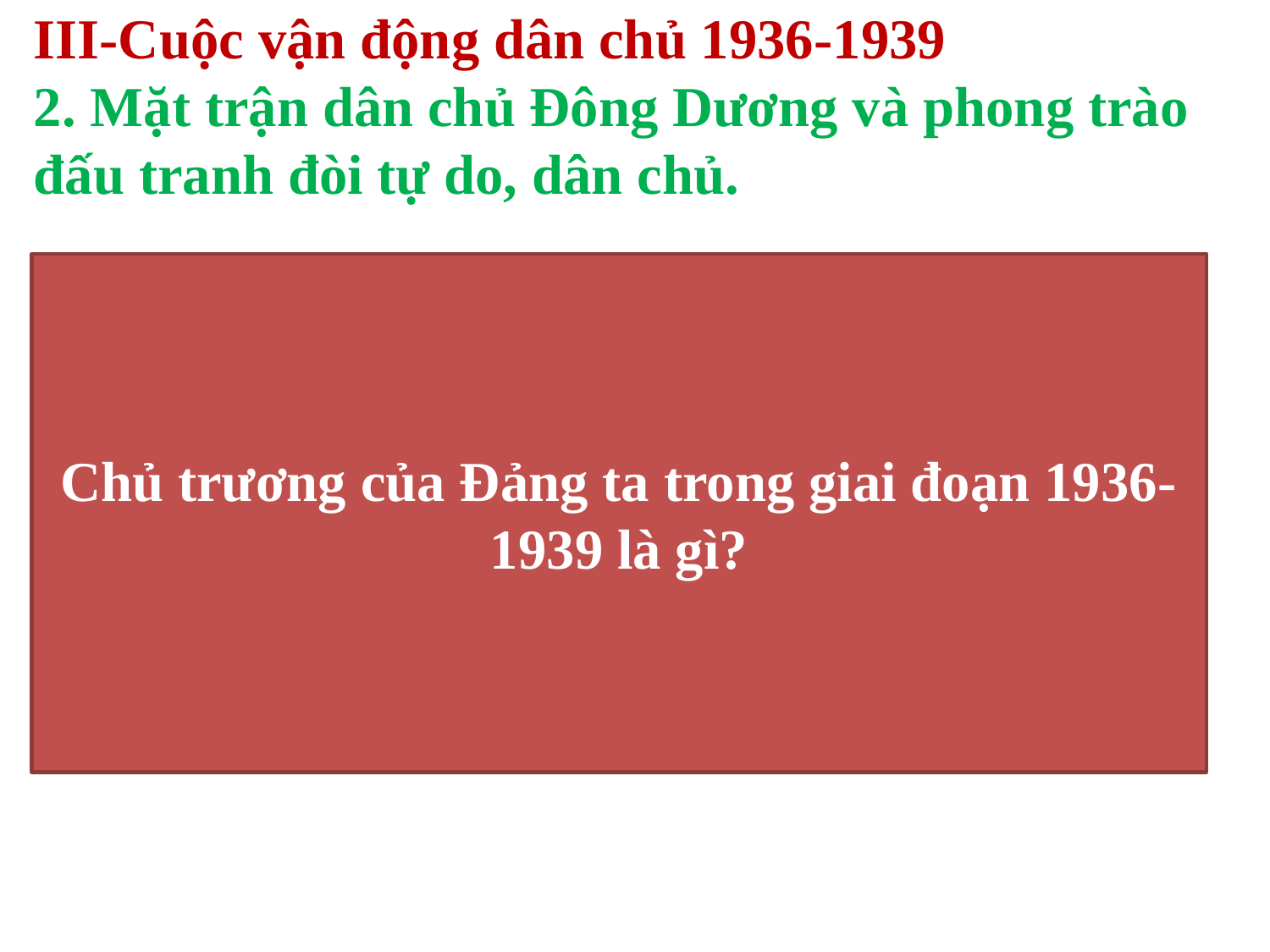

# III-Cuộc vận động dân chủ 1936-1939 2. Mặt trận dân chủ Đông Dương và phong trào đấu tranh đòi tự do, dân chủ.
Chủ trương của Đảng ta trong giai đoạn 1936-1939 là gì?